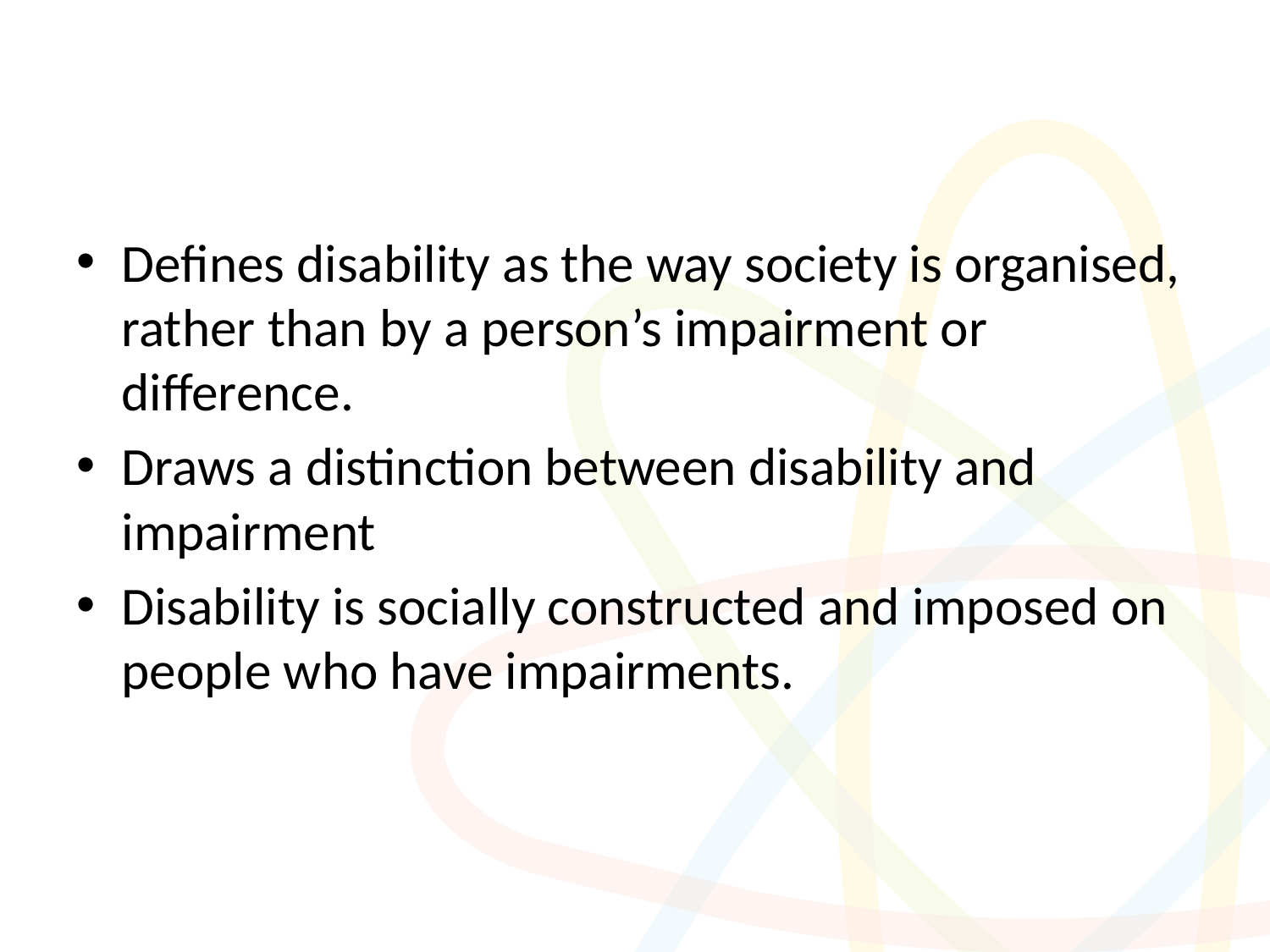

Defines disability as the way society is organised, rather than by a person’s impairment or difference.
Draws a distinction between disability and impairment
Disability is socially constructed and imposed on people who have impairments.